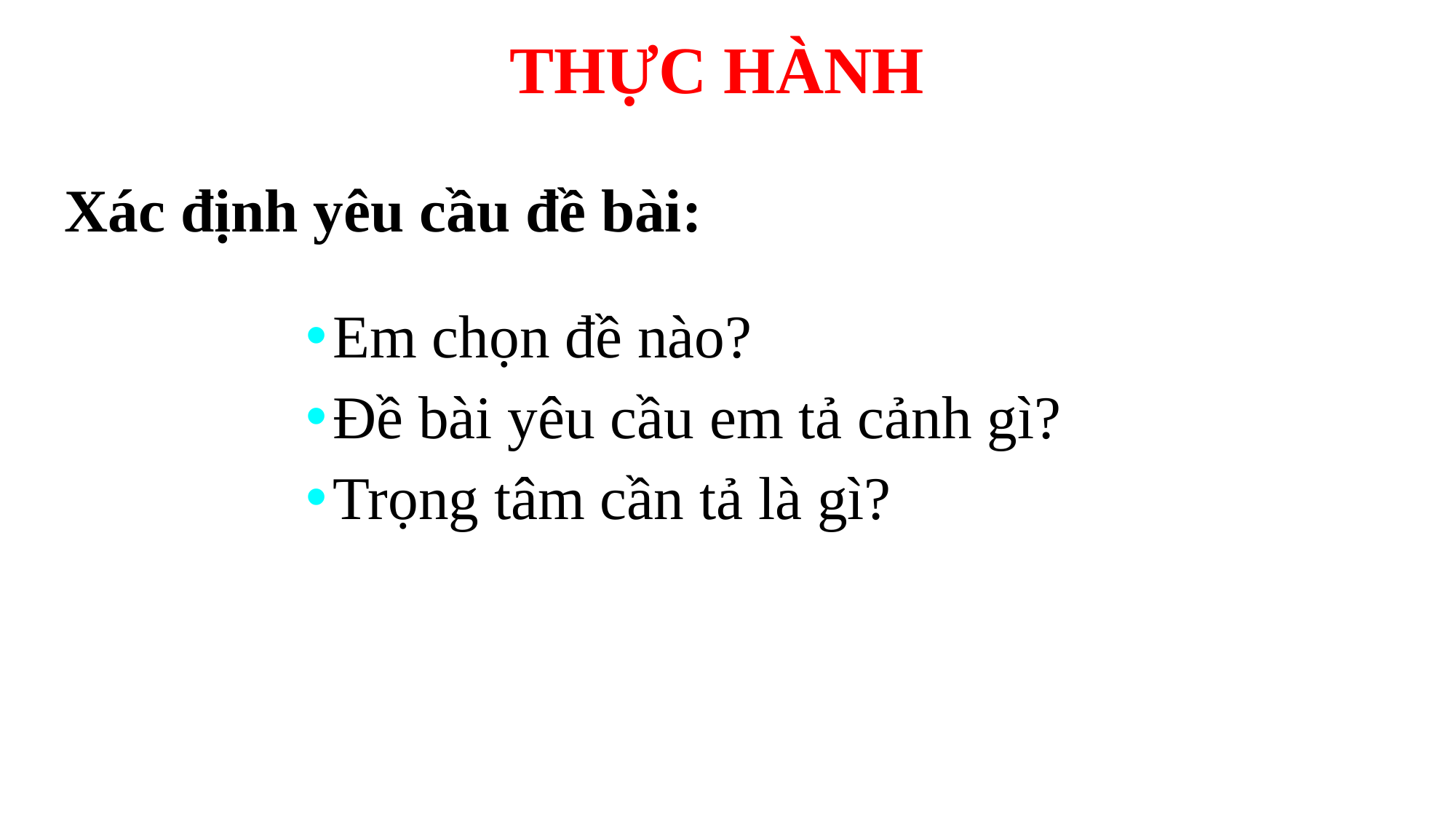

Thực hành
Xác định yêu cầu đề bài:
Em chọn đề nào?
Đề bài yêu cầu em tả cảnh gì?
Trọng tâm cần tả là gì?